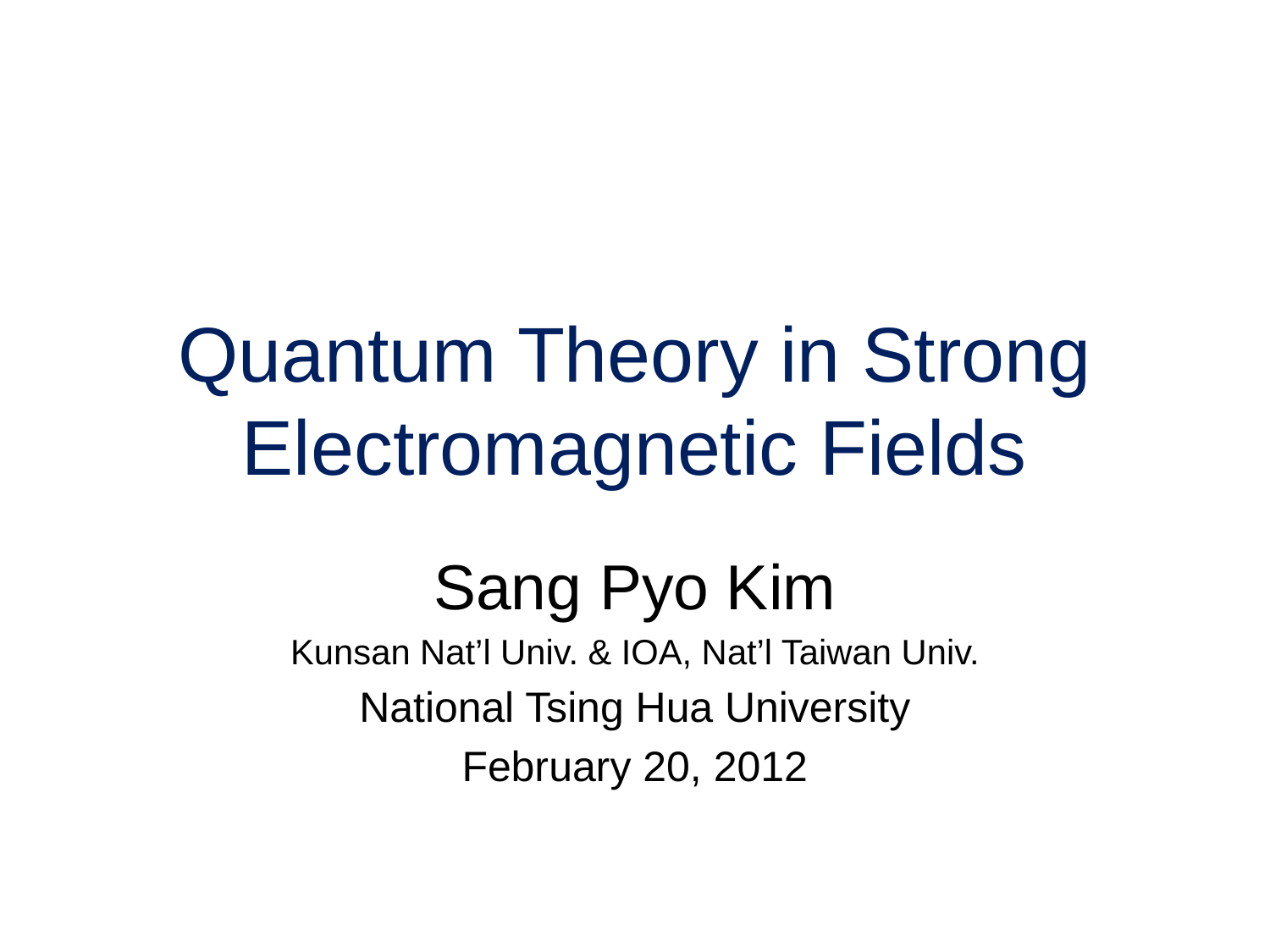

# Quantum Theory in Strong Electromagnetic Fields
Sang Pyo Kim
Kunsan Nat’l Univ. & IOA, Nat’l Taiwan Univ.
National Tsing Hua University
February 20, 2012